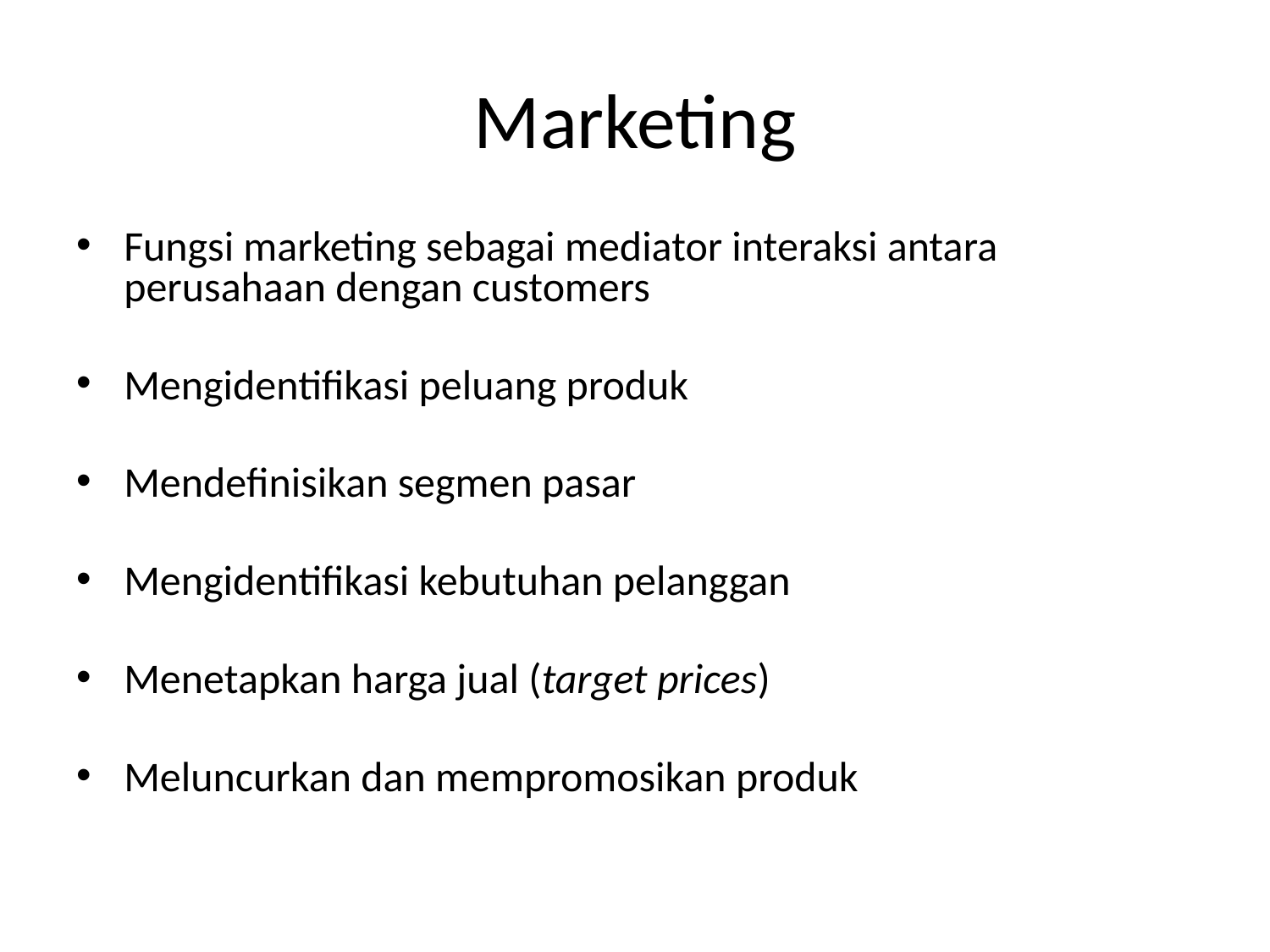

# Marketing
Fungsi marketing sebagai mediator interaksi antara perusahaan dengan customers

Mengidentifikasi peluang produk

Mendefinisikan segmen pasar

Mengidentifikasi kebutuhan pelanggan

Menetapkan harga jual (target prices)

Meluncurkan dan mempromosikan produk